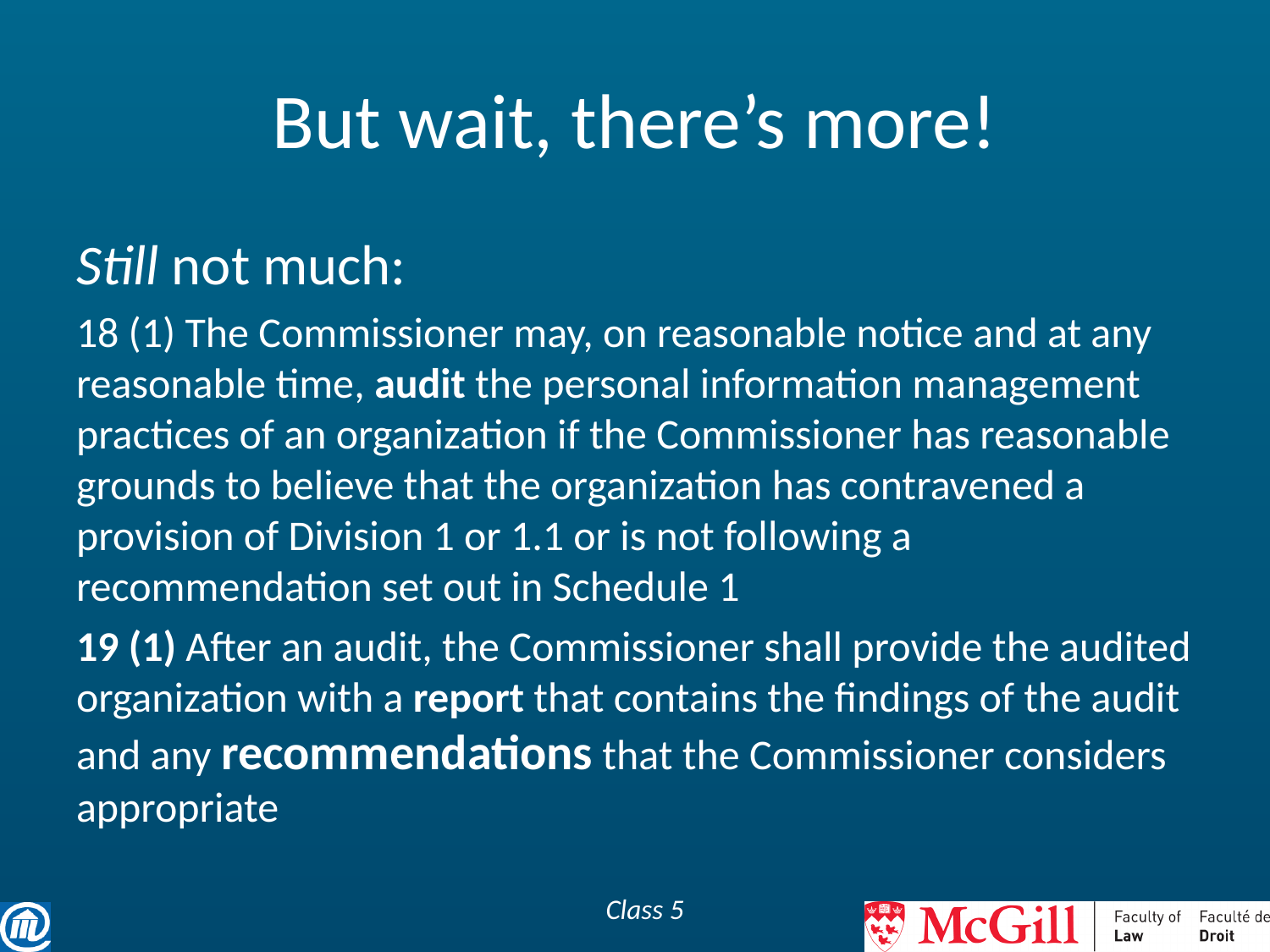

# But wait, there’s more!
Still not much:
18 (1) The Commissioner may, on reasonable notice and at any reasonable time, audit the personal information management practices of an organization if the Commissioner has reasonable grounds to believe that the organization has contravened a provision of Division 1 or 1.1 or is not following a recommendation set out in Schedule 1
19 (1) After an audit, the Commissioner shall provide the audited organization with a report that contains the findings of the audit and any recommendations that the Commissioner considers appropriate
Class 5